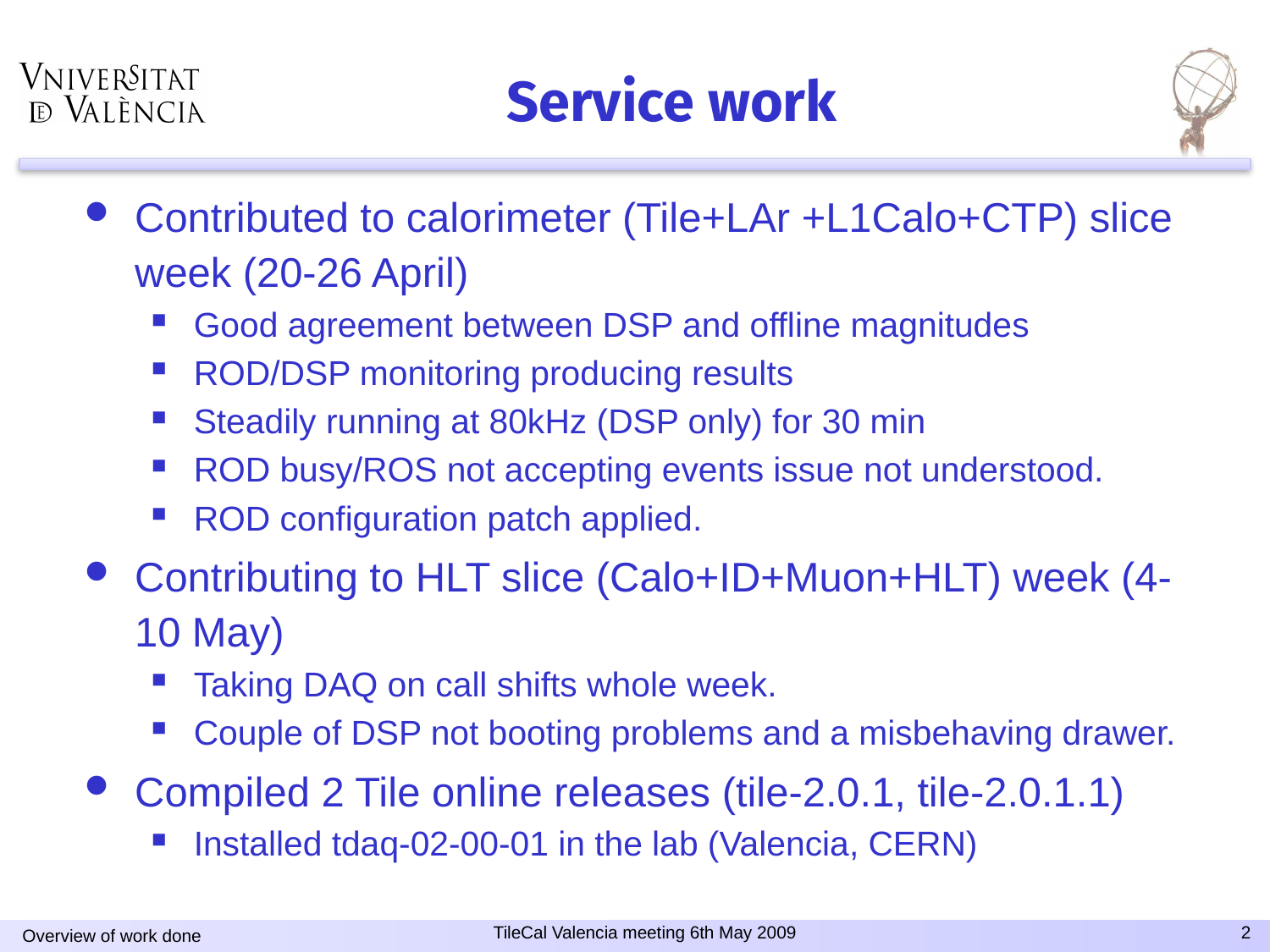

# Service work
Contributed to calorimeter (Tile+LAr +L1Calo+CTP) slice week (20-26 April)
Good agreement between DSP and offline magnitudes
ROD/DSP monitoring producing results
Steadily running at 80kHz (DSP only) for 30 min
ROD busy/ROS not accepting events issue not understood.
ROD configuration patch applied.
Contributing to HLT slice (Calo+ID+Muon+HLT) week (4-10 May)
Taking DAQ on call shifts whole week.
Couple of DSP not booting problems and a misbehaving drawer.
Compiled 2 Tile online releases (tile-2.0.1, tile-2.0.1.1)
Installed tdaq-02-00-01 in the lab (Valencia, CERN)
TileCal Valencia meeting 6th May 2009
2
Overview of work done